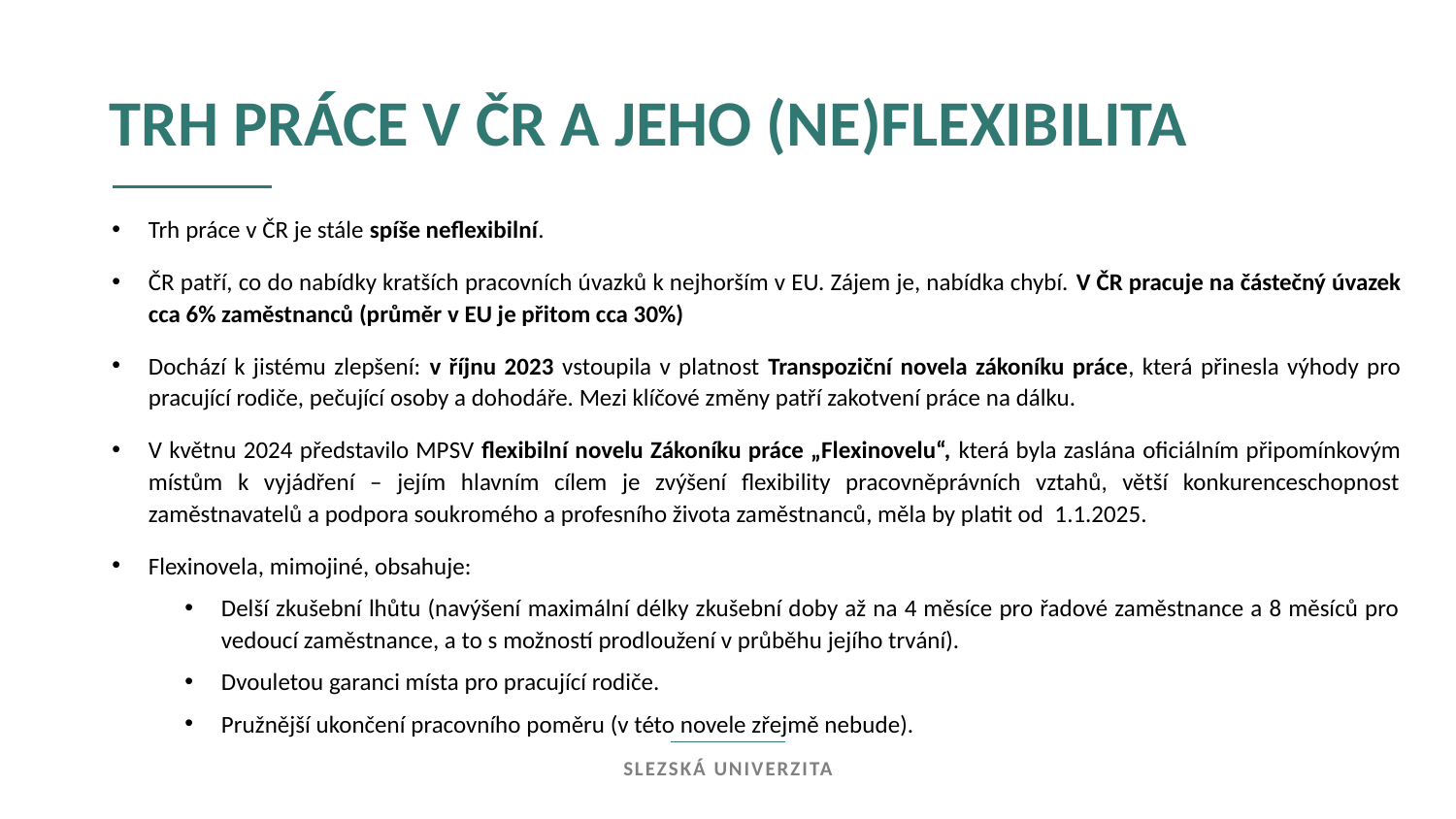

trh práce v čr a jeho (ne)flexibilita
Trh práce v ČR je stále spíše neflexibilní.
ČR patří, co do nabídky kratších pracovních úvazků k nejhorším v EU. Zájem je, nabídka chybí. V ČR pracuje na částečný úvazek cca 6% zaměstnanců (průměr v EU je přitom cca 30%)
Dochází k jistému zlepšení: v říjnu 2023 vstoupila v platnost Transpoziční novela zákoníku práce, která přinesla výhody pro pracující rodiče, pečující osoby a dohodáře. Mezi klíčové změny patří zakotvení práce na dálku.
V květnu 2024 představilo MPSV flexibilní novelu Zákoníku práce „Flexinovelu“, která byla zaslána oficiálním připomínkovým místům k vyjádření – jejím hlavním cílem je zvýšení flexibility pracovněprávních vztahů, větší konkurenceschopnost zaměstnavatelů a podpora soukromého a profesního života zaměstnanců, měla by platit od  1.1.2025.
Flexinovela, mimojiné, obsahuje:
Delší zkušební lhůtu (navýšení maximální délky zkušební doby až na 4 měsíce pro řadové zaměstnance a 8 měsíců pro vedoucí zaměstnance, a to s možností prodloužení v průběhu jejího trvání).
Dvouletou garanci místa pro pracující rodiče.
Pružnější ukončení pracovního poměru (v této novele zřejmě nebude).
Slezská univerzita